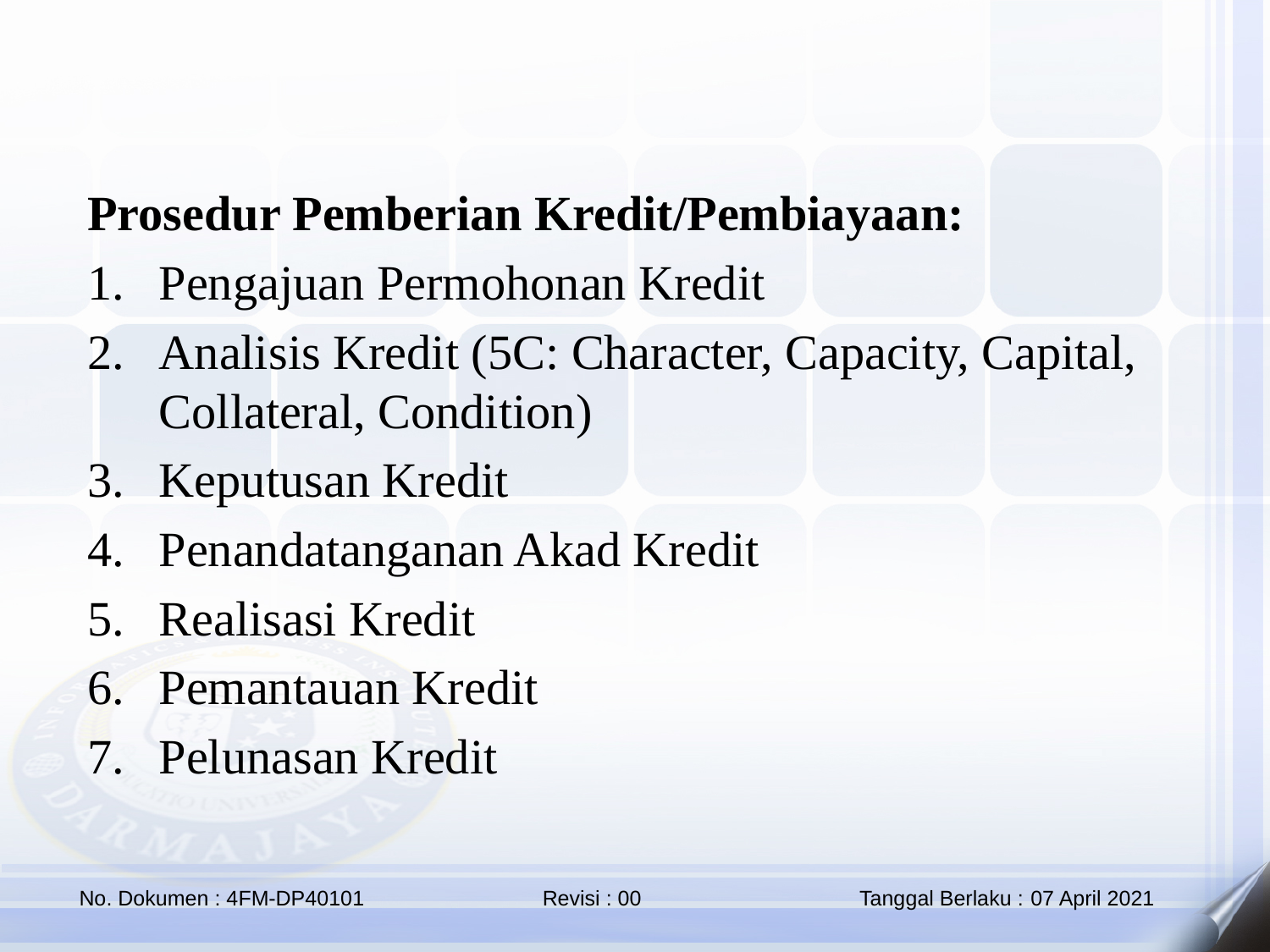

Prosedur Pemberian Kredit/Pembiayaan:
Pengajuan Permohonan Kredit
Analisis Kredit (5C: Character, Capacity, Capital, Collateral, Condition)
Keputusan Kredit
Penandatanganan Akad Kredit
Realisasi Kredit
Pemantauan Kredit
Pelunasan Kredit